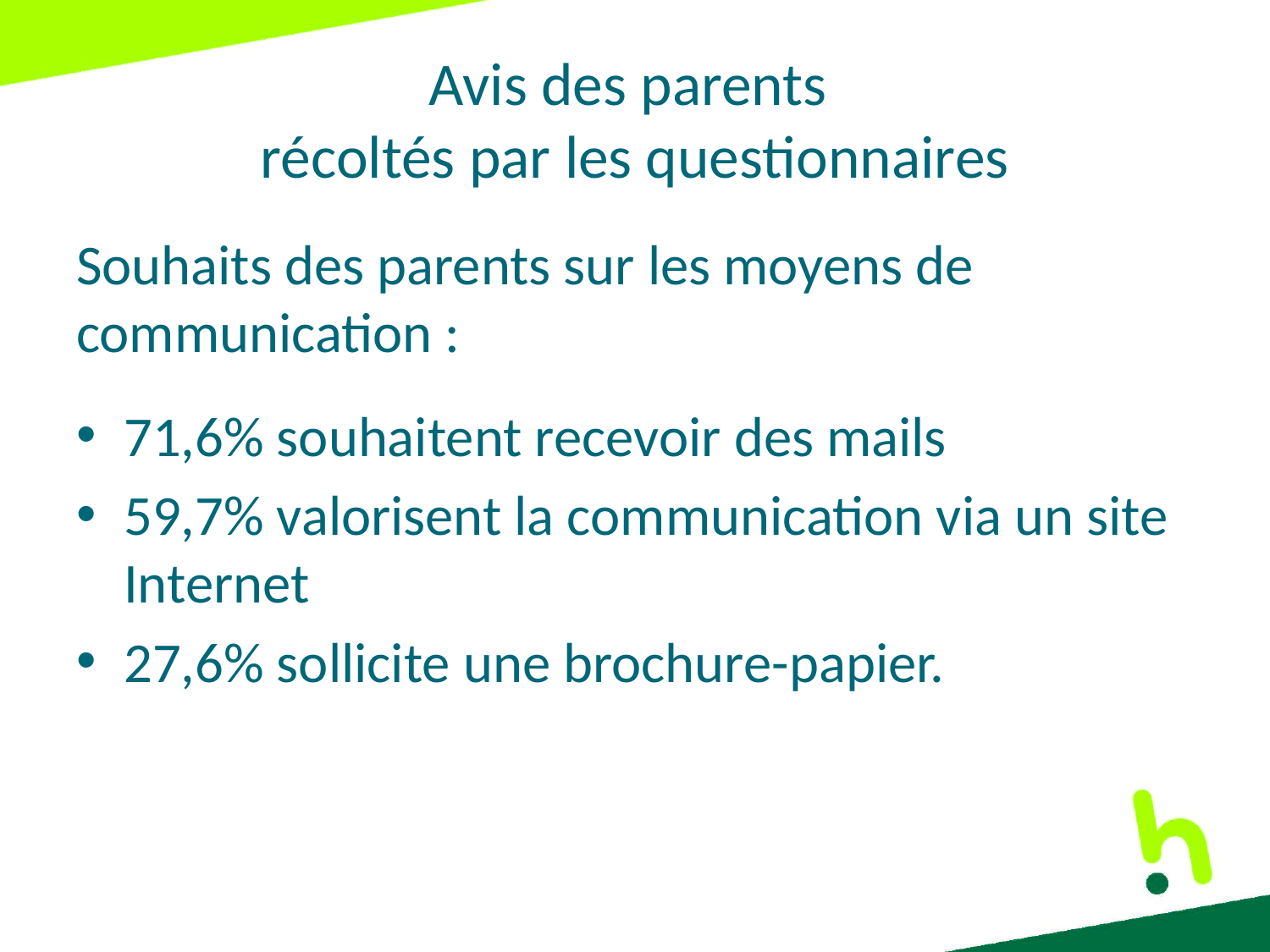

# Avis des parents récoltés par les questionnaires
Souhaits des parents sur les moyens de communication :

71,6% souhaitent recevoir des mails
59,7% valorisent la communication via un site Internet
27,6% sollicite une brochure-papier.